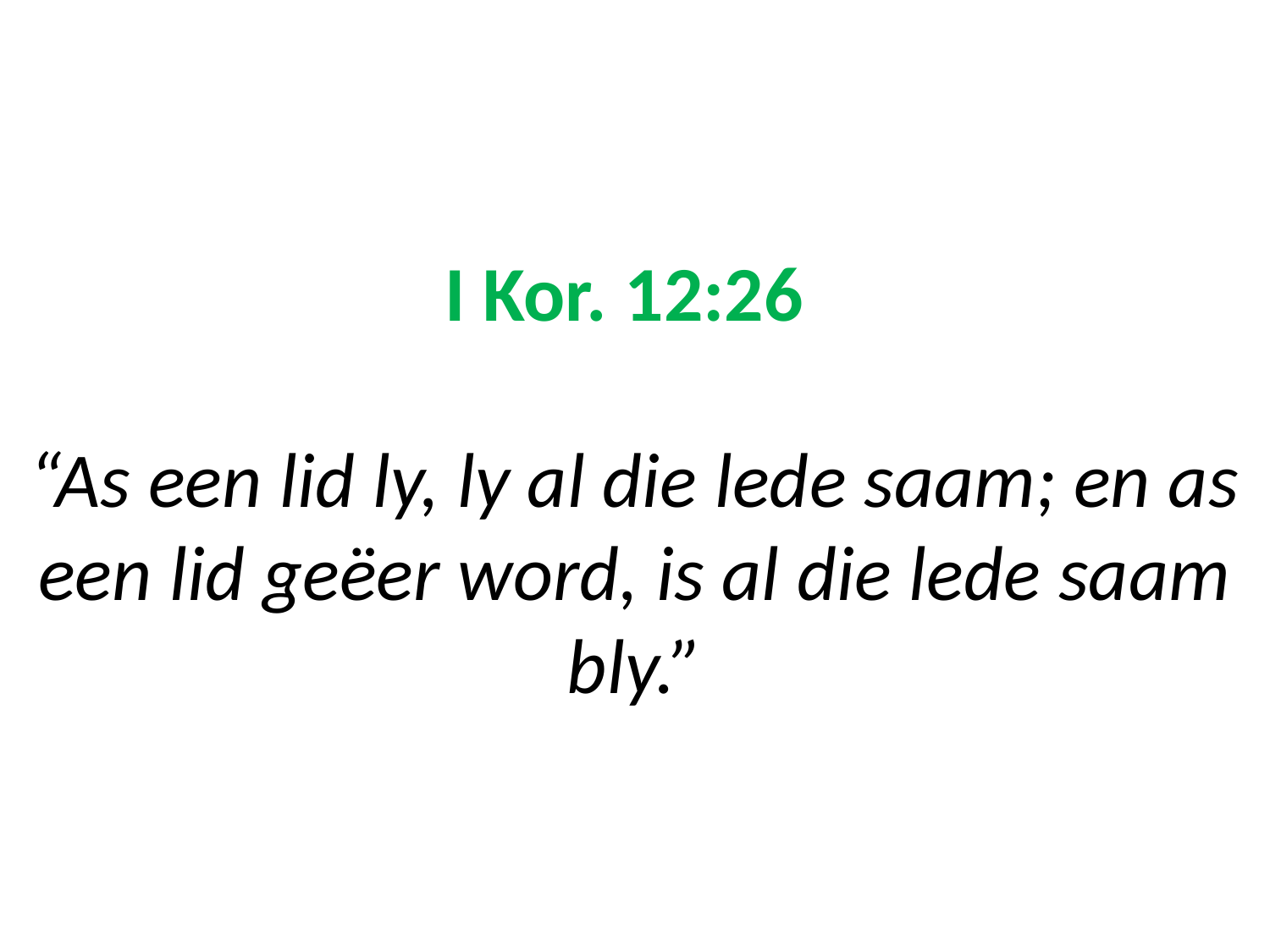

# I Kor. 12:26 “As een lid ly, ly al die lede saam; en as een lid geëer word, is al die lede saam bly.”